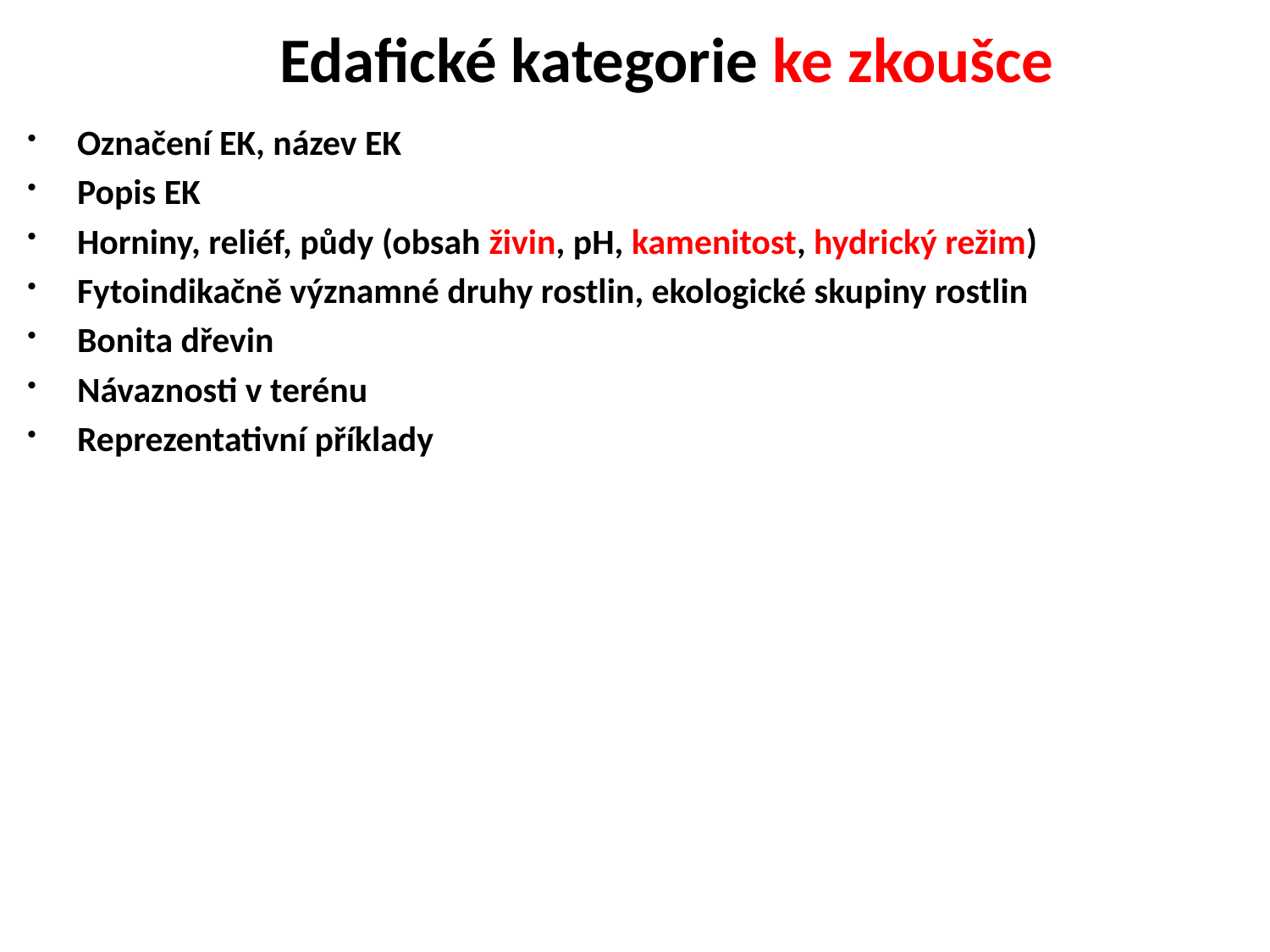

Edafické kategorie ke zkoušce
Označení EK, název EK
Popis EK
Horniny, reliéf, půdy (obsah živin, pH, kamenitost, hydrický režim)
Fytoindikačně významné druhy rostlin, ekologické skupiny rostlin
Bonita dřevin
Návaznosti v terénu
Reprezentativní příklady